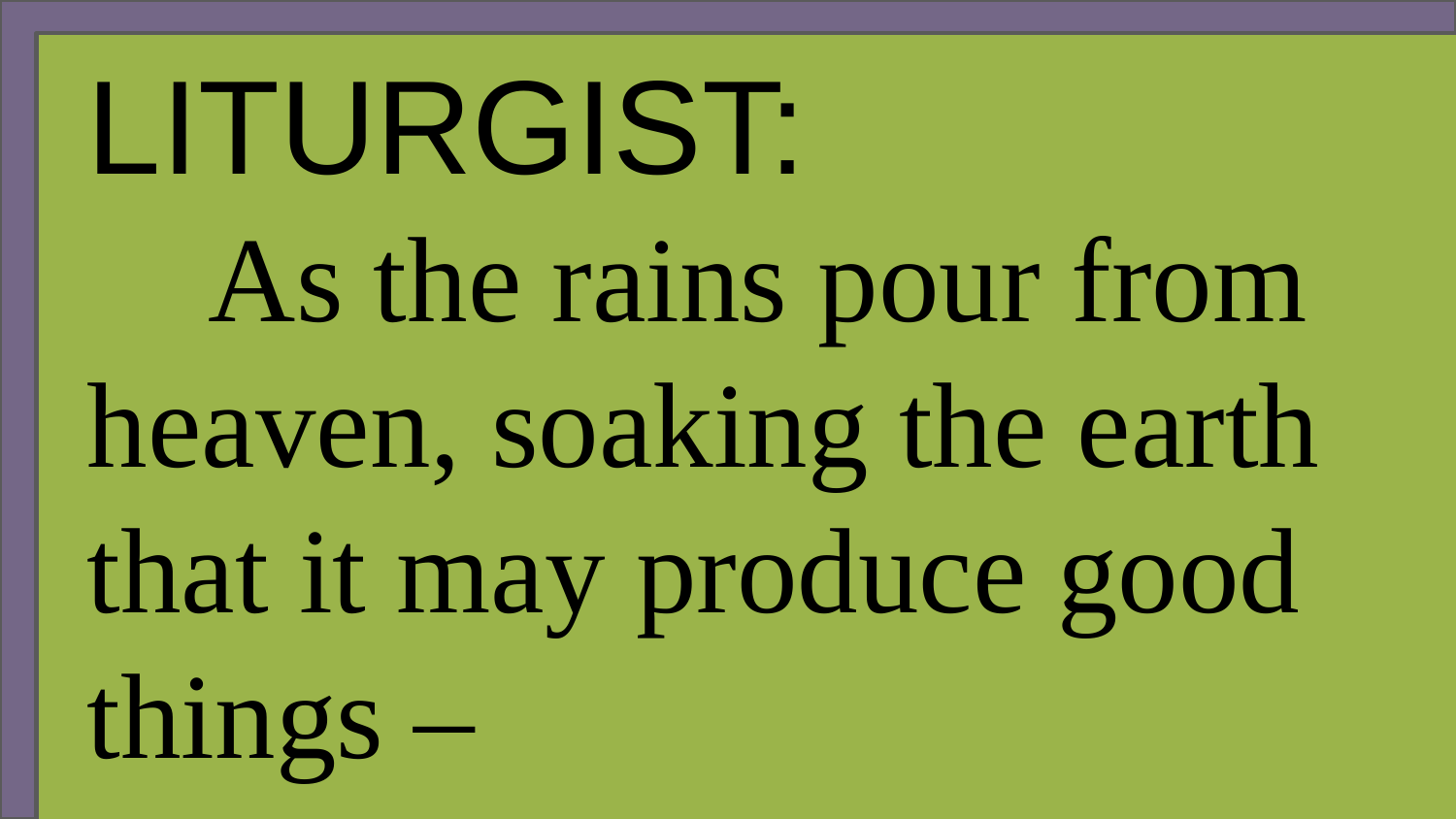

LITURGIST:
    As the rains pour from heaven, soaking the earth that it may produce good things –